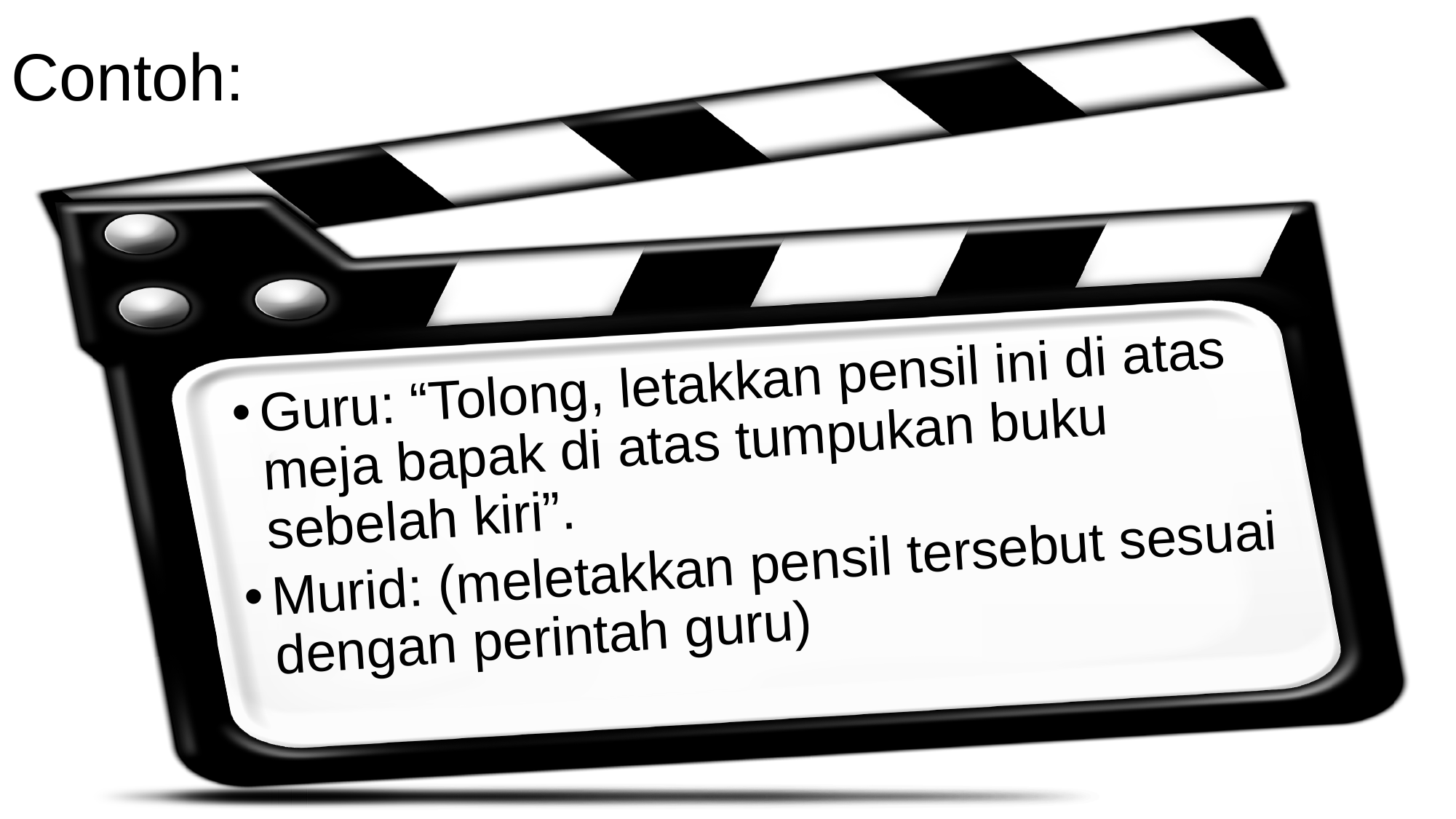

# Contoh:
Guru: “Tolong, letakkan pensil ini di atas meja bapak di atas tumpukan buku sebelah kiri”.
Murid: (meletakkan pensil tersebut sesuai dengan perintah guru)